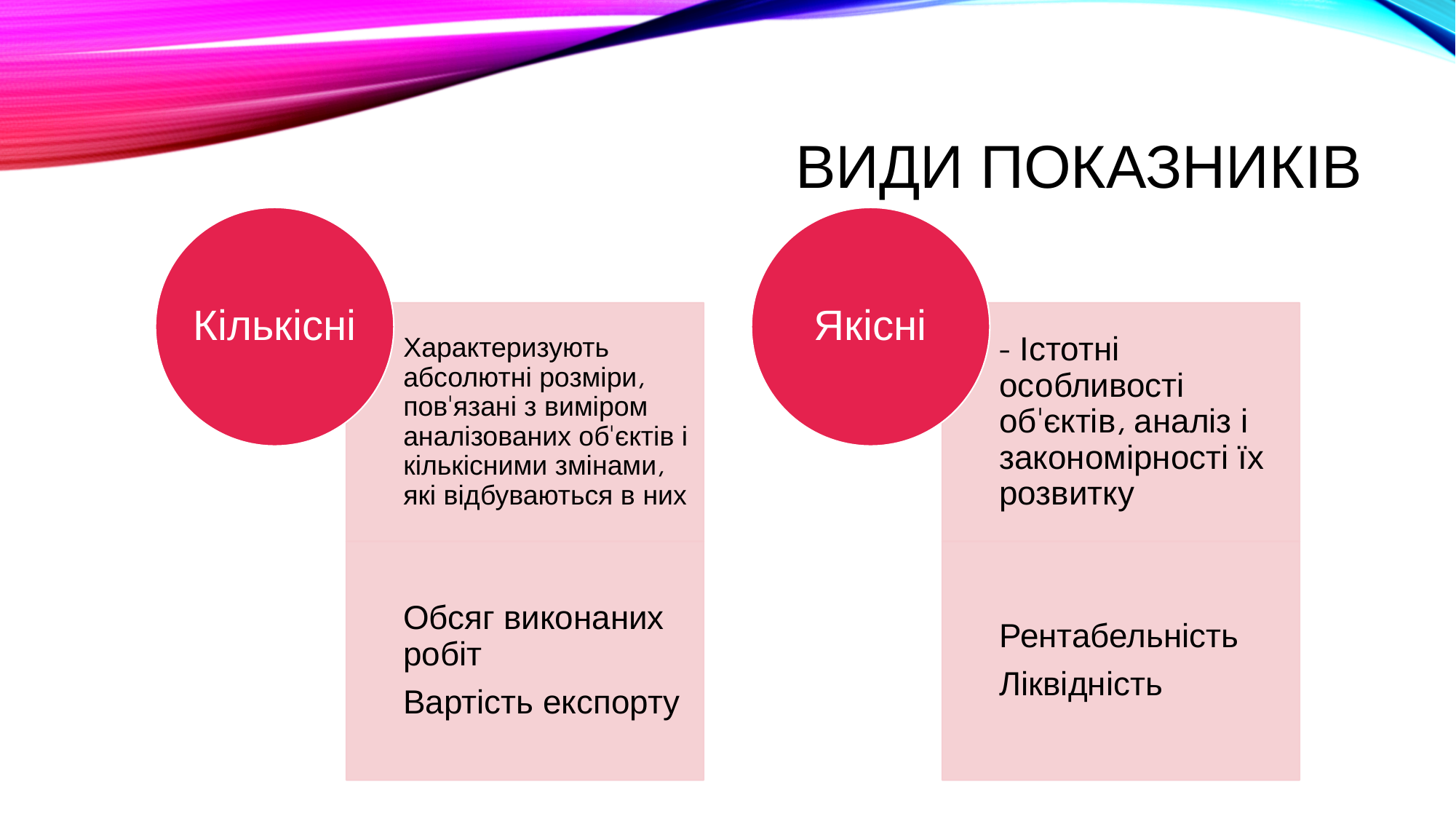

# Види показників
Характеризують абсолютні розміри, пов'язані з виміром аналізованих об'єктів і кількісними змінами, які відбуваються в них
Обсяг виконаних робіт
Вартість експорту
Кількісні
- Істотні особливості об'єктів, аналіз і закономірності їх розвитку
Рентабельність
Ліквідність
Якісні